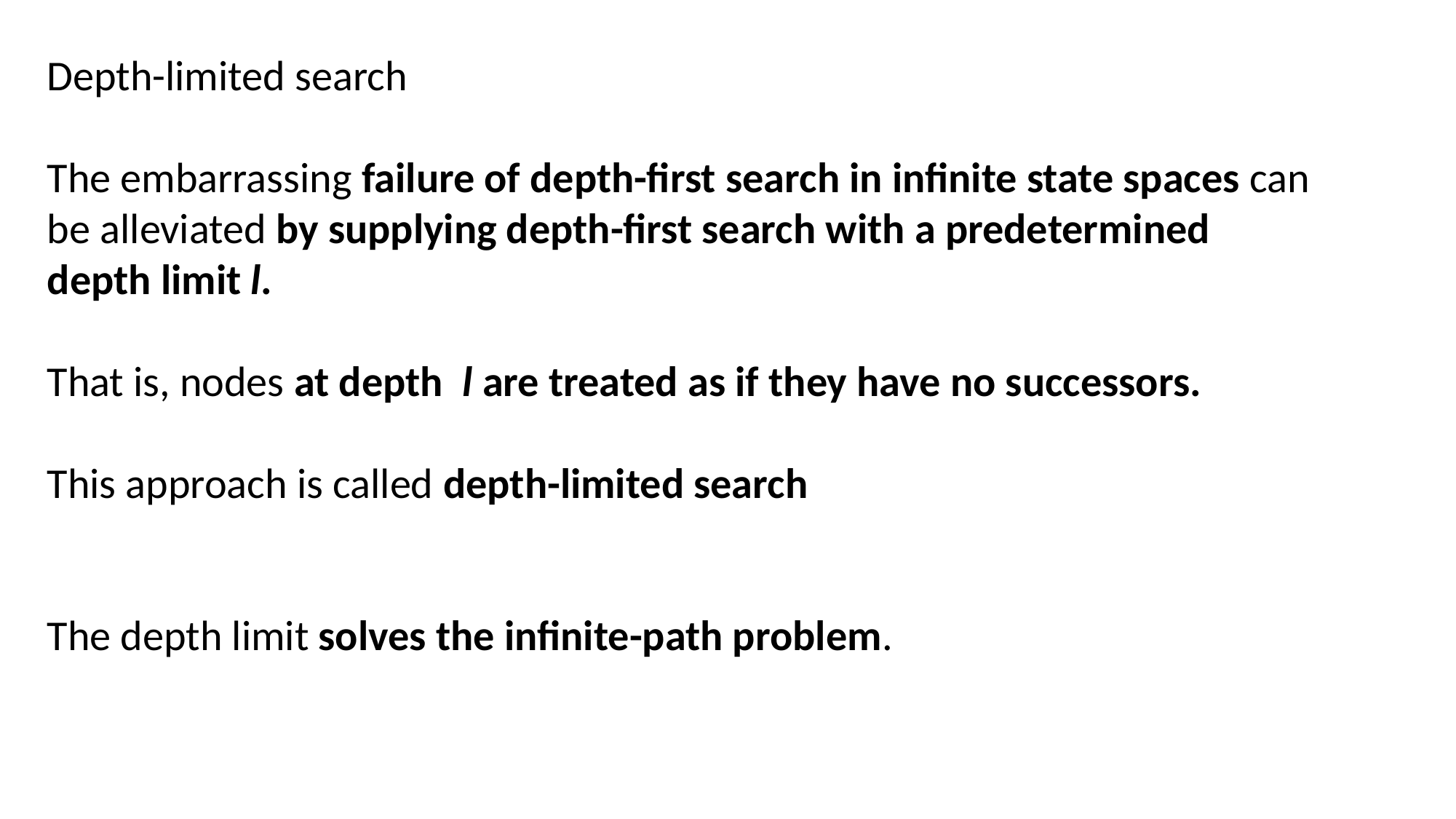

Depth-limited search

The embarrassing failure of depth-first search in infinite state spaces can be alleviated by supplying depth-first search with a predetermined depth limit l.

That is, nodes at depth  l are treated as if they have no successors.

This approach is called depth-limited search

The depth limit solves the infinite-path problem.